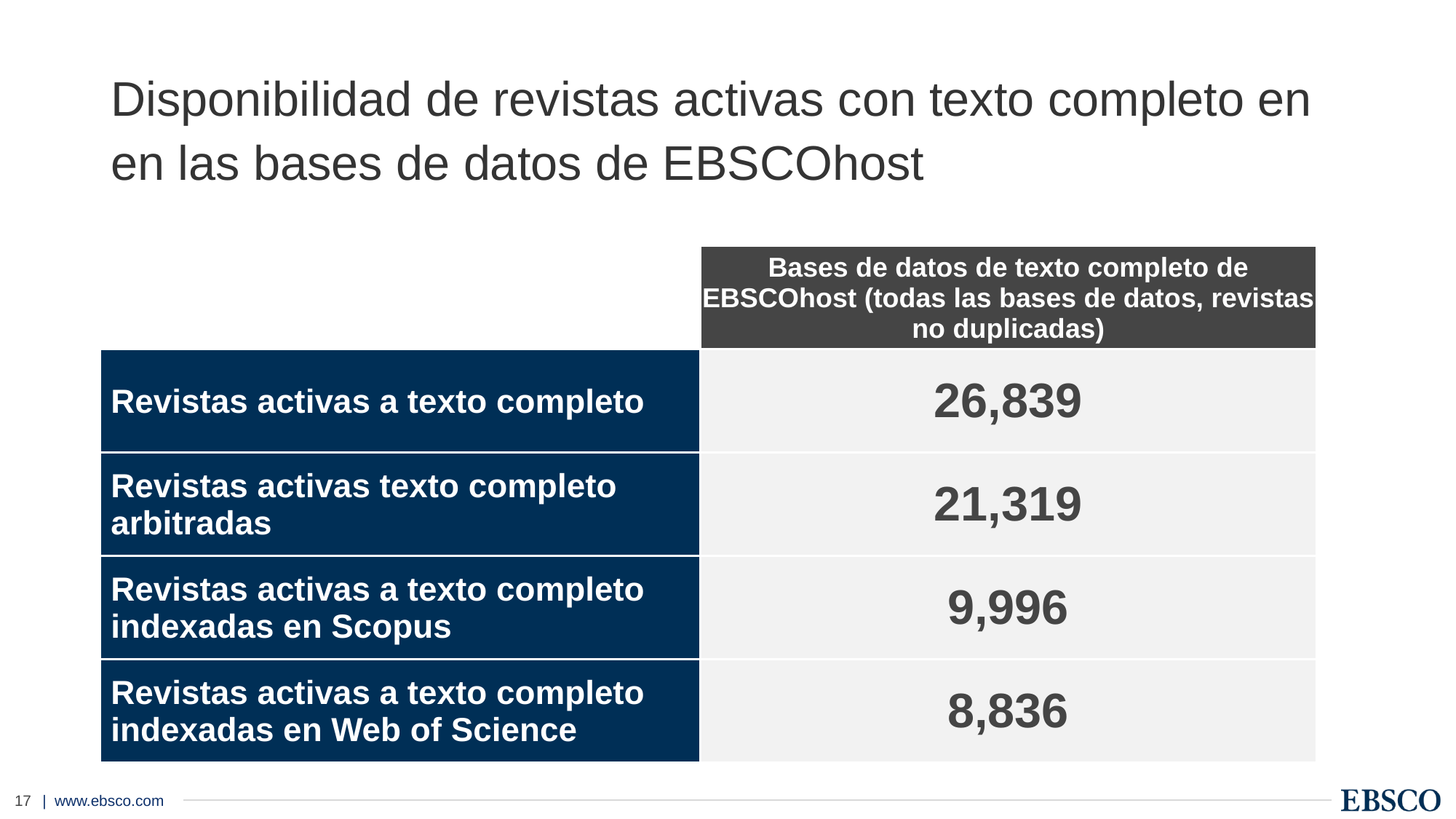

# Disponibilidad de revistas activas con texto completo en en las bases de datos de EBSCOhost
|  | Bases de datos de texto completo de EBSCOhost (todas las bases de datos, revistas no duplicadas) |
| --- | --- |
| Revistas activas a texto completo | 26,839 |
| Revistas activas texto completo arbitradas | 21,319 |
| Revistas activas a texto completo indexadas en Scopus | 9,996 |
| Revistas activas a texto completo indexadas en Web of Science | 8,836 |